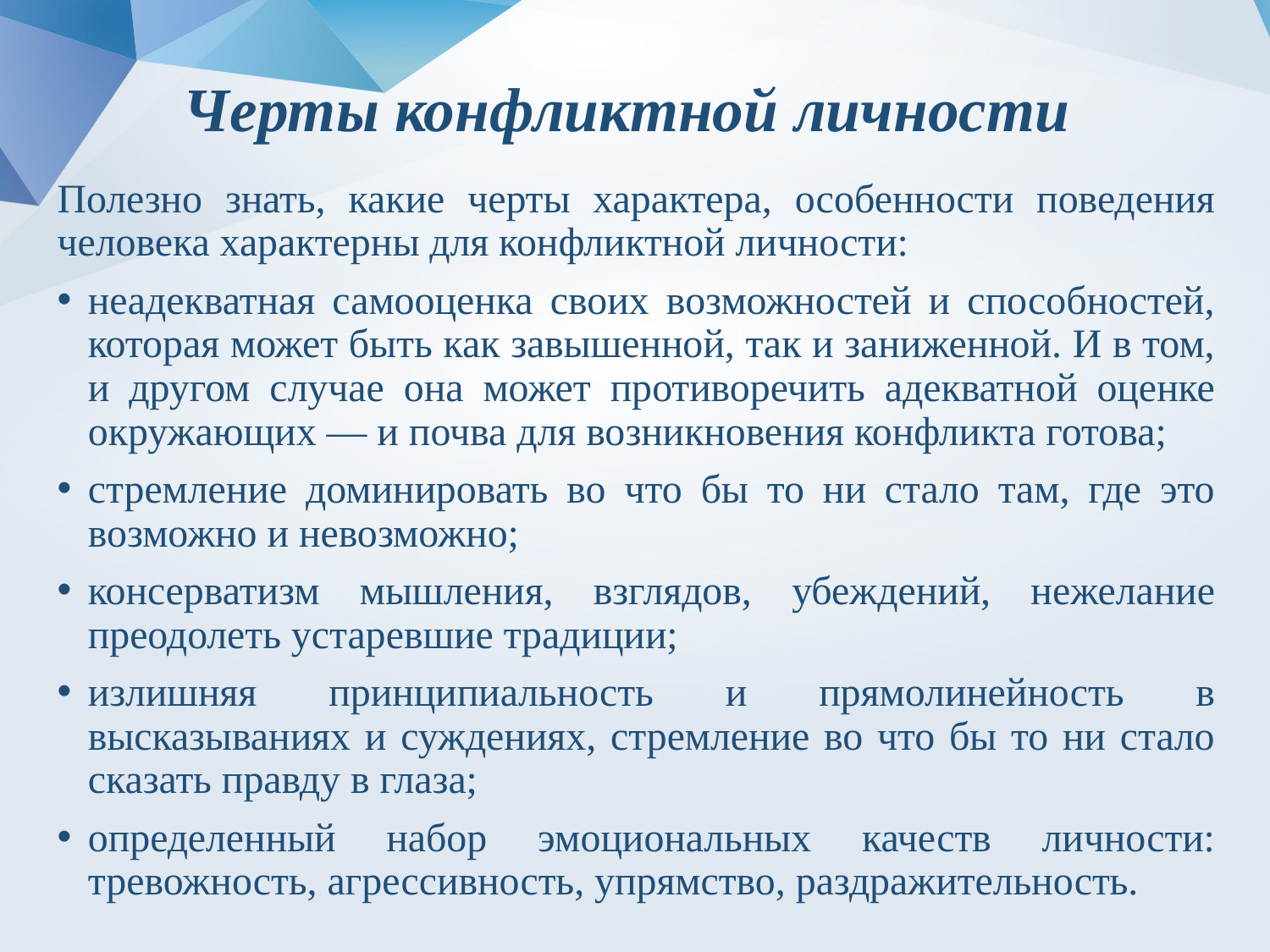

# Черты конфликтной личности
Полезно знать, какие черты характера, особенности поведения человека характерны для конфликтной личности:
неадекватная самооценка своих возможностей и способностей, которая может быть как завышенной, так и заниженной. И в том, и другом случае она может противоречить адекватной оценке окружающих — и почва для возникновения конфликта готова;
стремление доминировать во что бы то ни стало там, где это возможно и невозможно;
консерватизм мышления, взглядов, убеждений, нежелание преодолеть устаревшие традиции;
излишняя принципиальность и прямолинейность в высказываниях и суждениях, стремление во что бы то ни стало сказать правду в глаза;
определенный набор эмоциональных качеств личности: тревожность, агрессивность, упрямство, раздражительность.